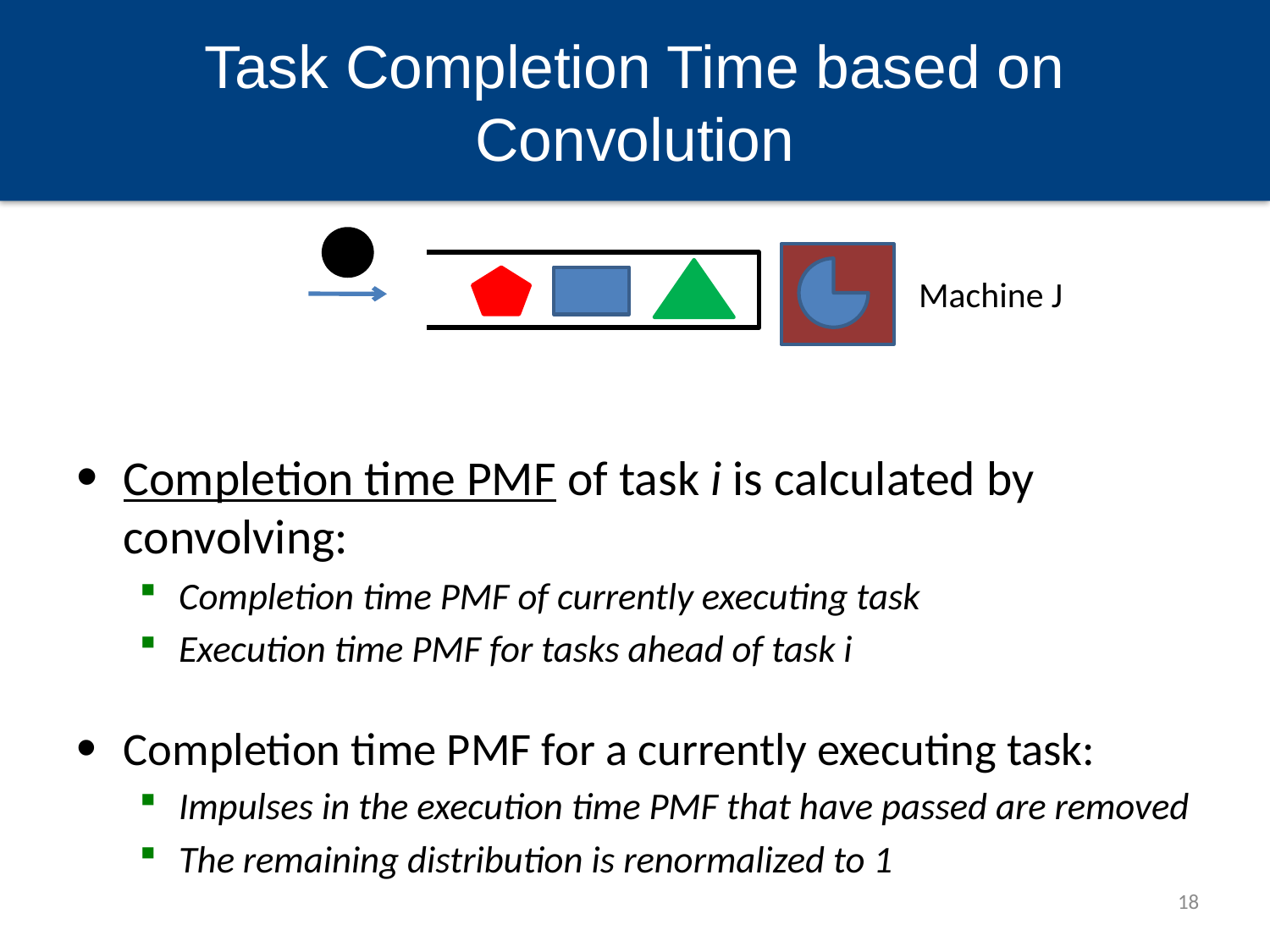

# Task Completion Time based on Convolution

Machine J

Completion time PMF of task i is calculated by convolving:
Completion time PMF of currently executing task
Execution time PMF for tasks ahead of task i

Completion time PMF for a currently executing task:
Impulses in the execution time PMF that have passed are removed
The remaining distribution is renormalized to 1
18